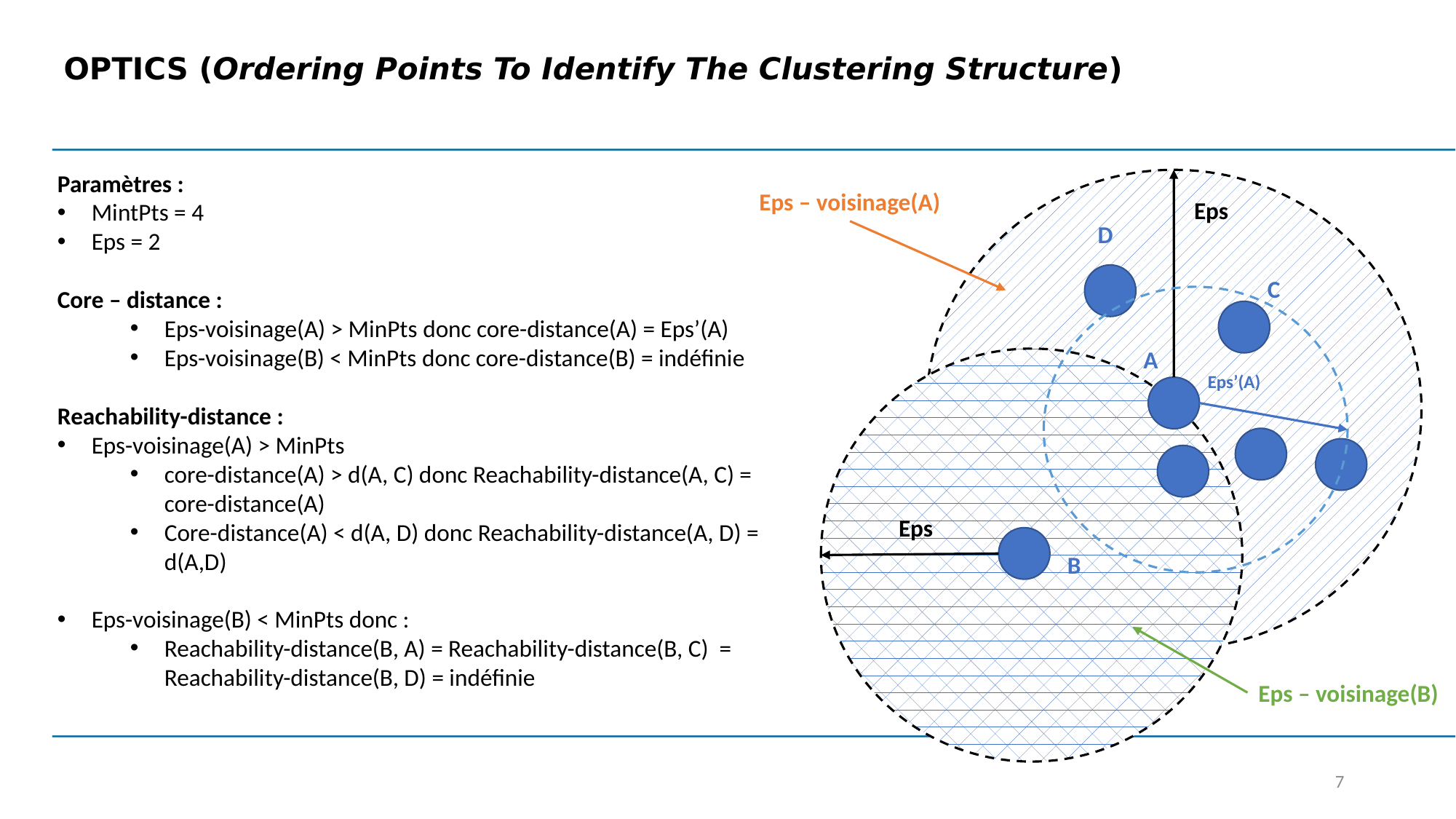

OPTICS (Ordering Points To Identify The Clustering Structure)
Paramètres :
MintPts = 4
Eps = 2

Core – distance :
Eps-voisinage(A) > MinPts donc core-distance(A) = Eps’(A)
Eps-voisinage(B) < MinPts donc core-distance(B) = indéfinie

Reachability-distance :
Eps-voisinage(A) > MinPts
core-distance(A) > d(A, C) donc Reachability-distance(A, C) = core-distance(A)
Core-distance(A) < d(A, D) donc Reachability-distance(A, D) = d(A,D)

Eps-voisinage(B) < MinPts donc :
Reachability-distance(B, A) = Reachability-distance(B, C)  = Reachability-distance(B, D) = indéfinie

Eps – voisinage(A)
Eps
D

C

A

Eps’(A)

Eps

B
Eps – voisinage(B)
7